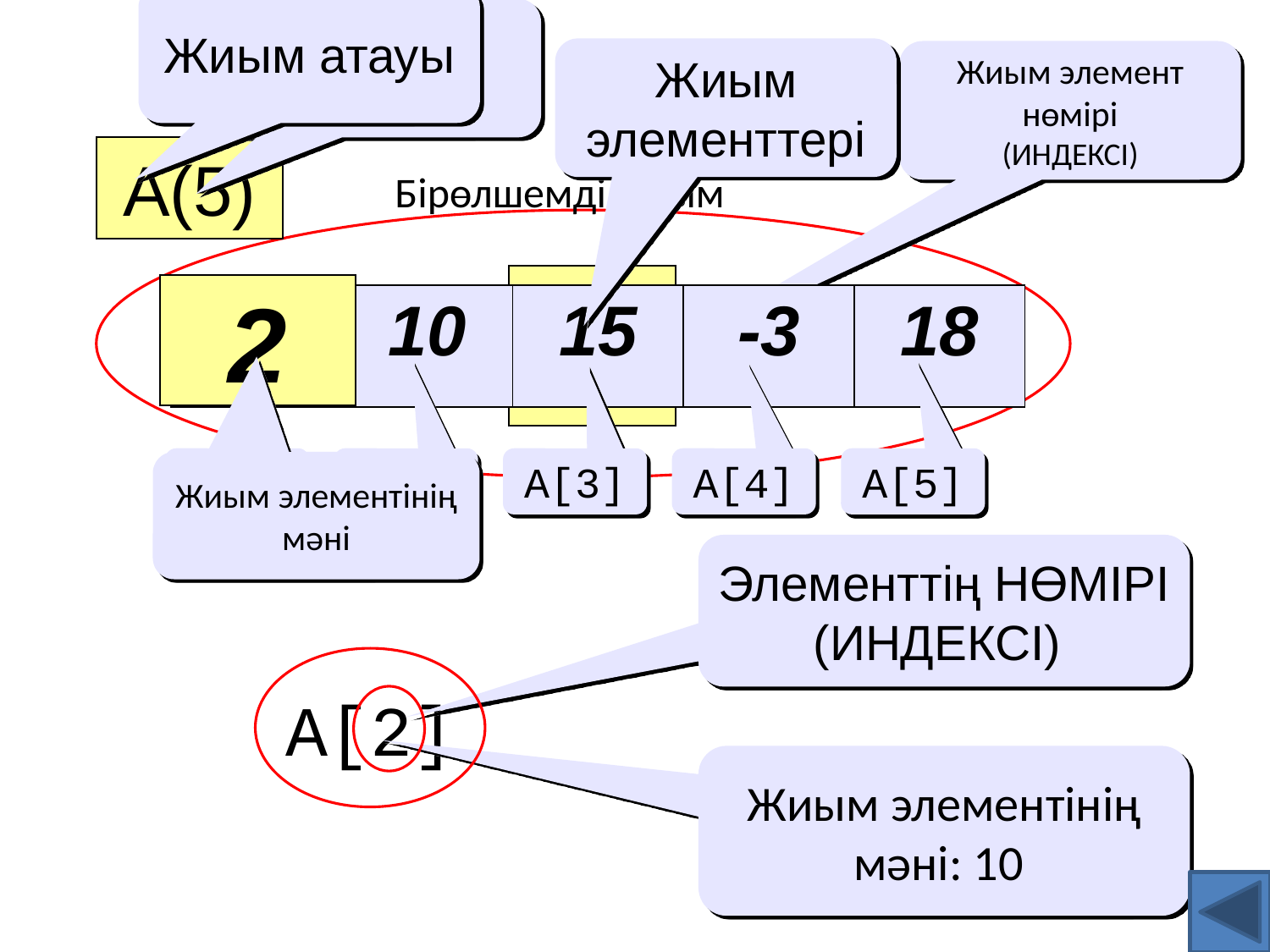

Жиым атауы
көлемі
Жиым элементтері
Жиым элемент нөмірі
(ИНДЕКСІ)

A(5)
Бірөлшемді жиым

a3
2
| a1 | a2 | a3 | a4 | a5 |
| --- | --- | --- | --- | --- |
| 2 | 10 | 15 | -3 | 18 |
| --- | --- | --- | --- | --- |
A[1]
A[2]
A[3]
A[4]
A[5]
Жиым элементінің мәні

Элементтің НӨМІРІ (ИНДЕКСІ)

A[2]

Жиым элементінің мәні: 10